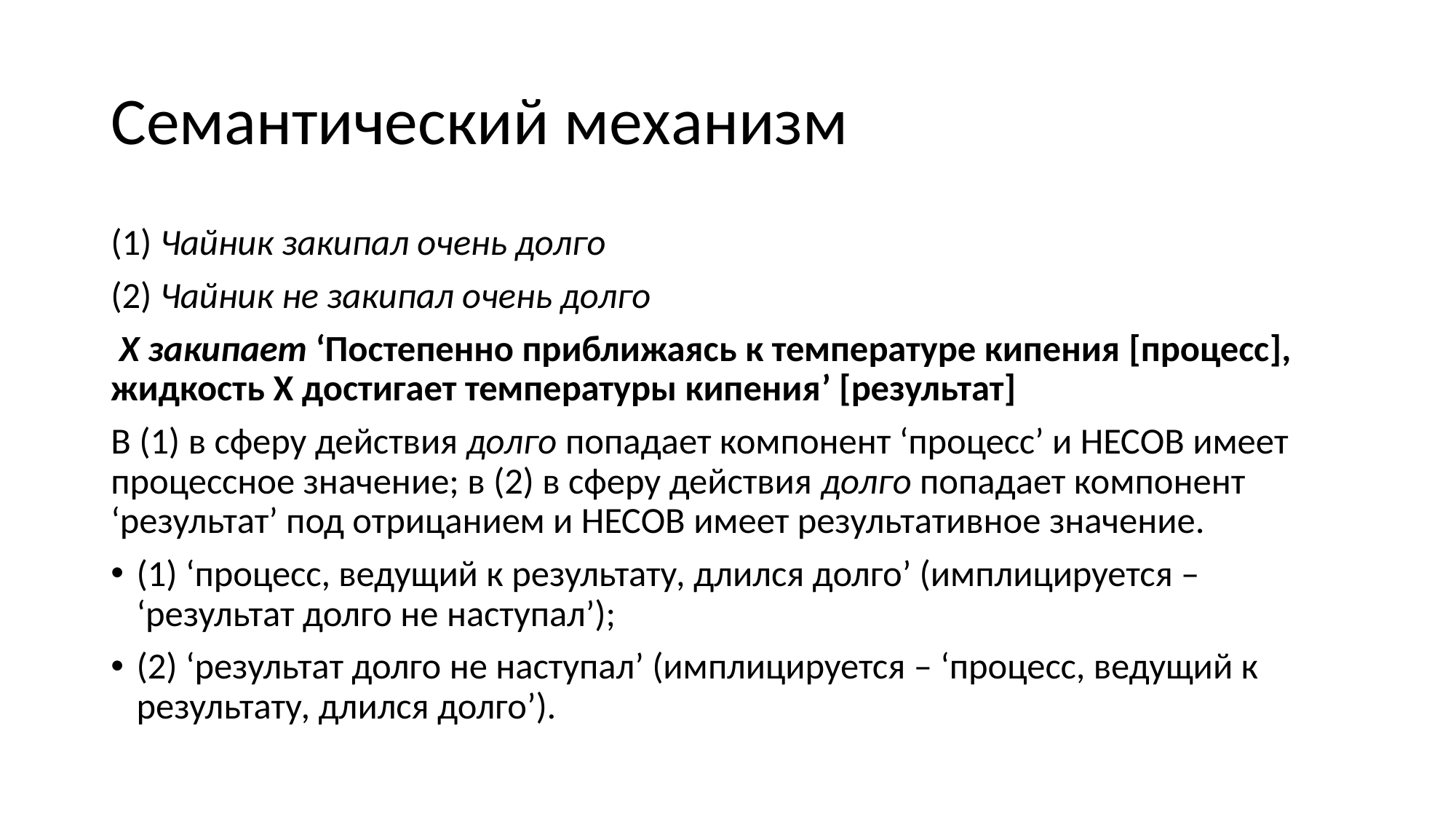

# Семантический механизм
(1) Чайник закипал очень долго
(2) Чайник не закипал очень долго
 X закипает ‘Постепенно приближаясь к температуре кипения [процесс], жидкость Х достигает температуры кипения’ [результат]
В (1) в сферу действия долго попадает компонент ‘процесс’ и НЕСОВ имеет процессное значение; в (2) в сферу действия долго попадает компонент ‘результат’ под отрицанием и НЕСОВ имеет результативное значение.
(1) ‘процесс, ведущий к результату, длился долго’ (имплицируется – ‘результат долго не наступал’);
(2) ‘результат долго не наступал’ (имплицируется – ‘процесс, ведущий к результату, длился долго’).